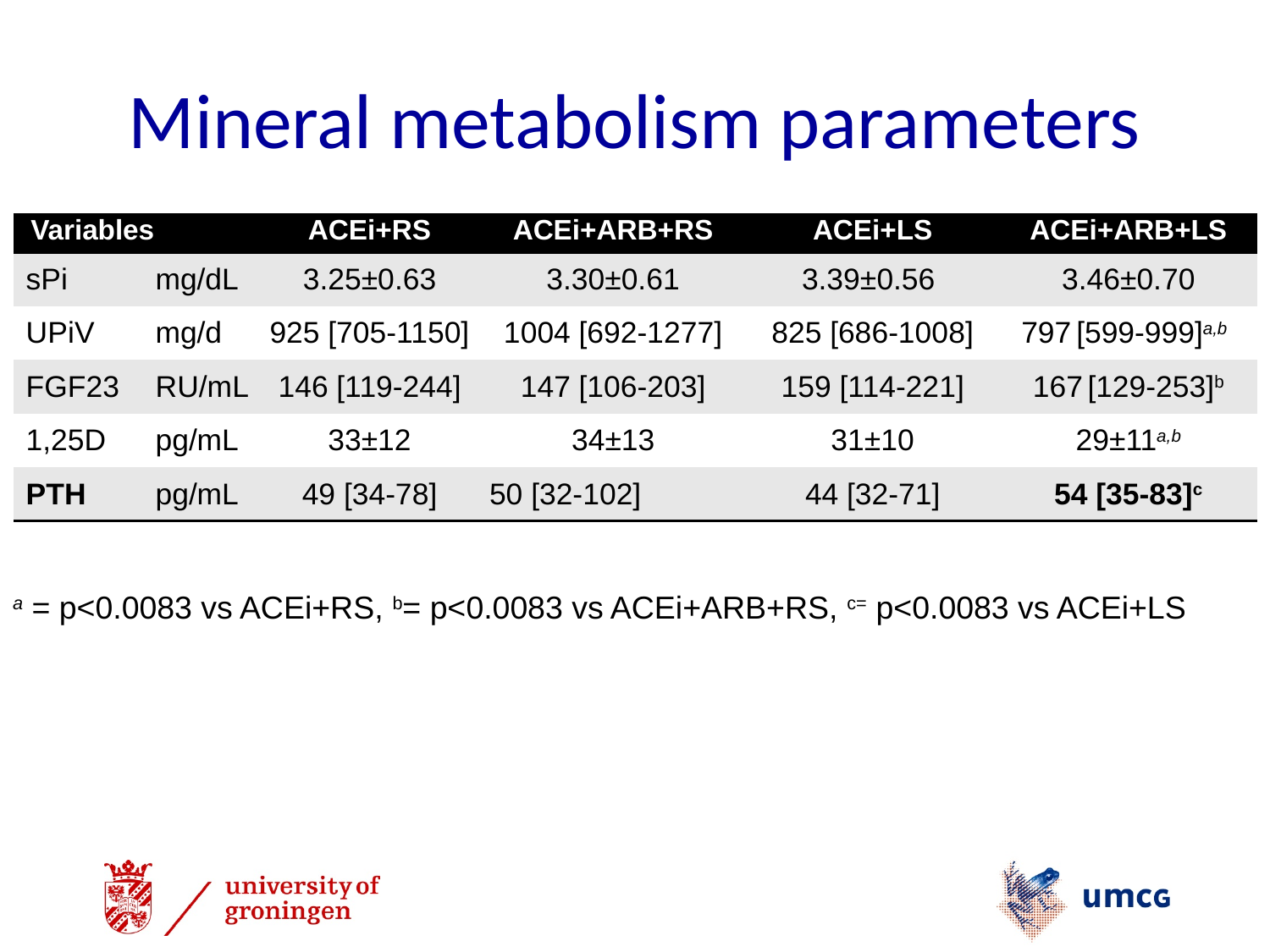

# Mineral metabolism parameters
| Variables |  | ACEi+RS | ACEi+ARB+RS | ACEi+LS | ACEi+ARB+LS |
| --- | --- | --- | --- | --- | --- |
| sPi | mg/dL | 3.25±0.63 | 3.30±0.61 | 3.39±0.56 | 3.46±0.70 |
| UPiV | mg/d | 925 [705-1150] | 1004 [692-1277] | 825 [686-1008] | 797 [599-999]a,b |
| FGF23 | RU/mL | 146 [119-244] | 147 [106-203] | 159 [114-221] | 167 [129-253]b |
| 1,25D | pg/mL | 33±12 | 34±13 | 31±10 | 29±11a,b |
| PTH | pg/mL | 49 [34-78] | 50 [32-102] | 44 [32-71] | 54 [35-83]c |
| a = p<0.0083 vs ACEi+RS, b= p<0.0083 vs ACEi+ARB+RS, c= p<0.0083 vs ACEi+LS |
| --- |